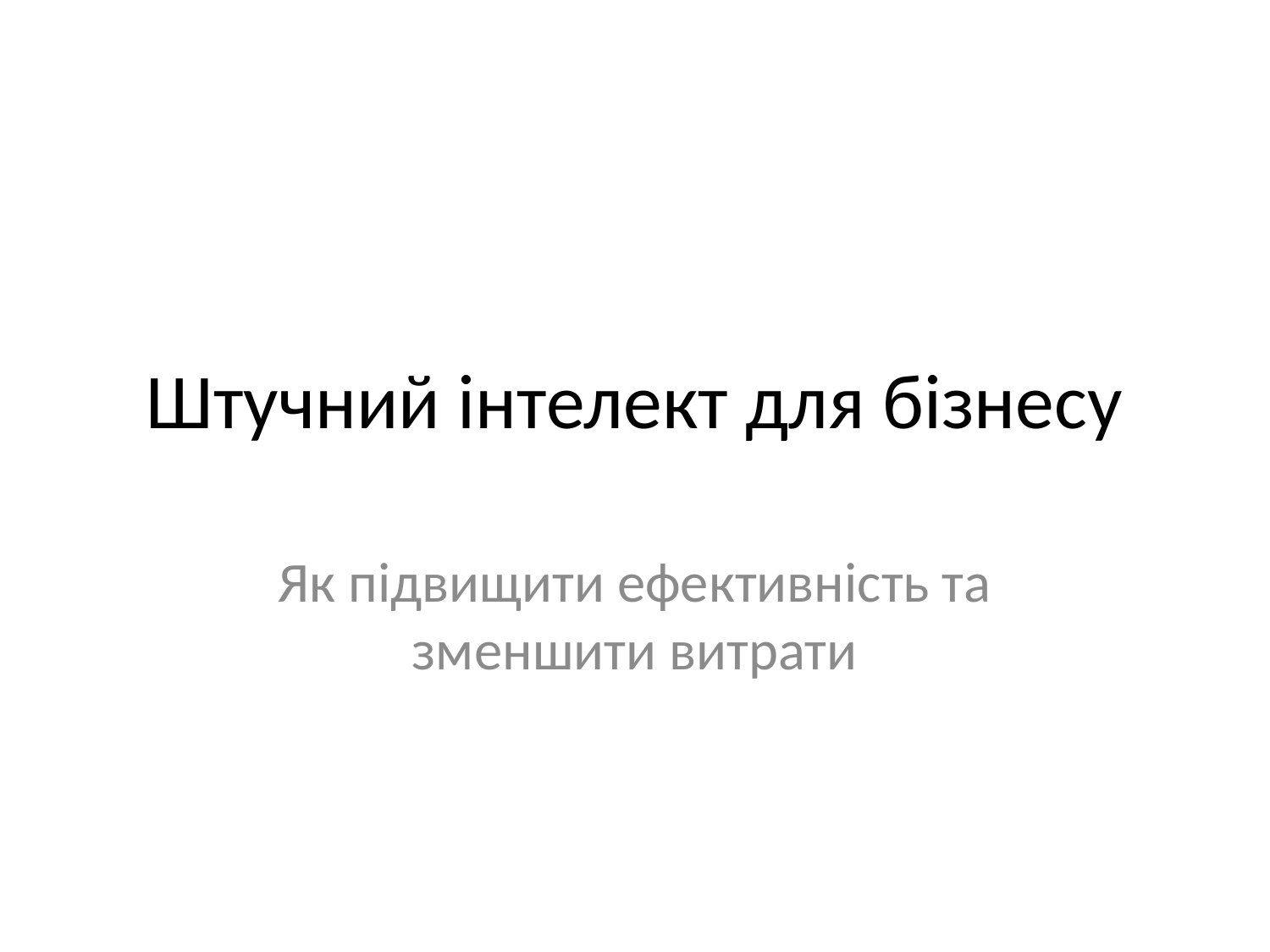

# Штучний інтелект для бізнесу
Як підвищити ефективність та зменшити витрати